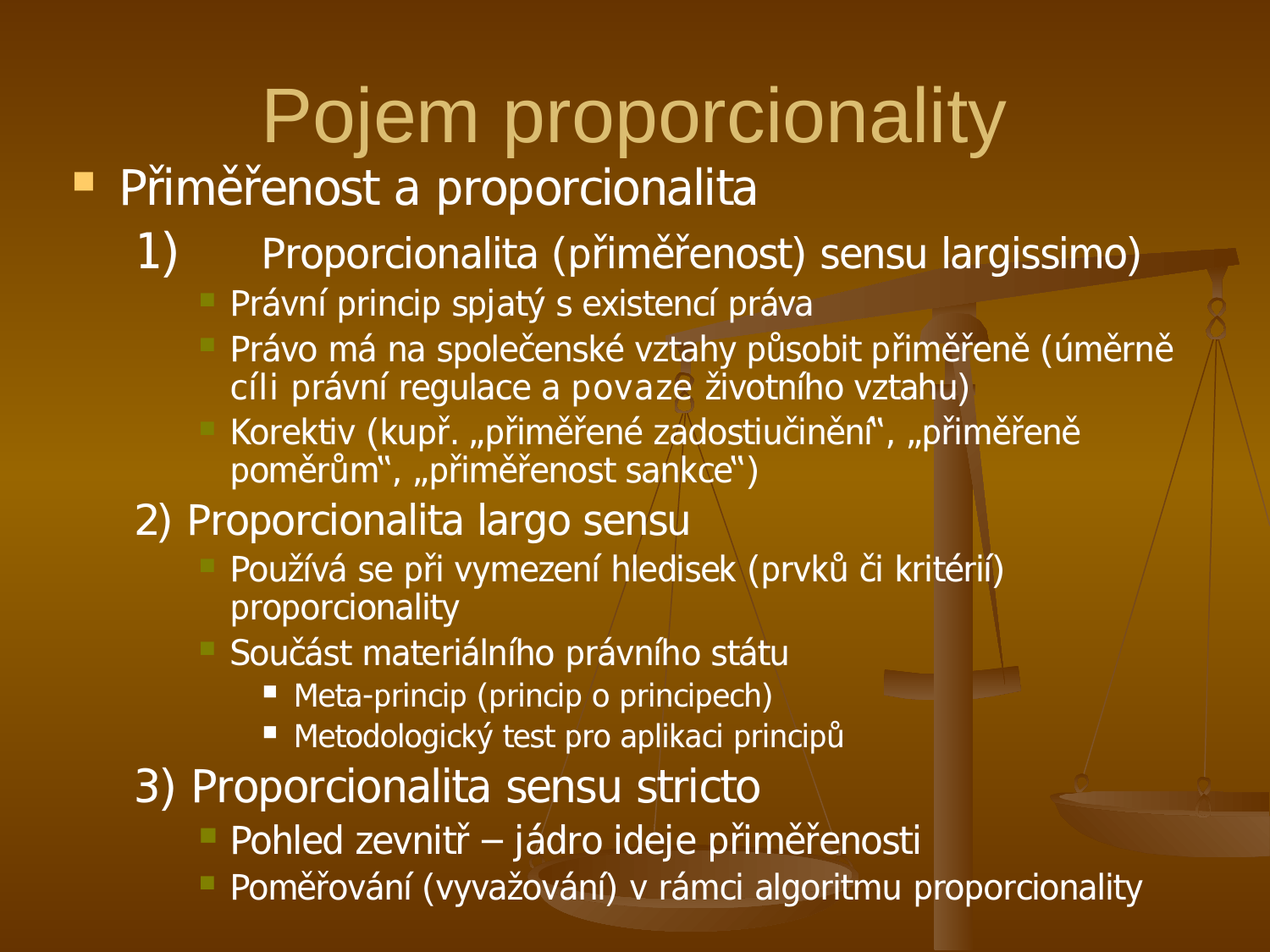

# Pojem proporcionality
Přiměřenost a proporcionalita
1)	Proporcionalita (přiměřenost) sensu largissimo)
Právní princip spjatý s existencí práva
Právo má na společenské vztahy působit přiměřeně (úměrně cíli právní regulace a povaze životního vztahu)
Korektiv (kupř. „přiměřené zadostiučinění“, „přiměřeně poměrům“, „přiměřenost sankce“)
2) Proporcionalita largo sensu
Používá se při vymezení hledisek (prvků či kritérií) proporcionality
Součást materiálního právního státu
Meta-princip (princip o principech)
Metodologický test pro aplikaci principů
3) Proporcionalita sensu stricto
Pohled zevnitř – jádro ideje přiměřenosti
Poměřování (vyvažování) v rámci algoritmu proporcionality